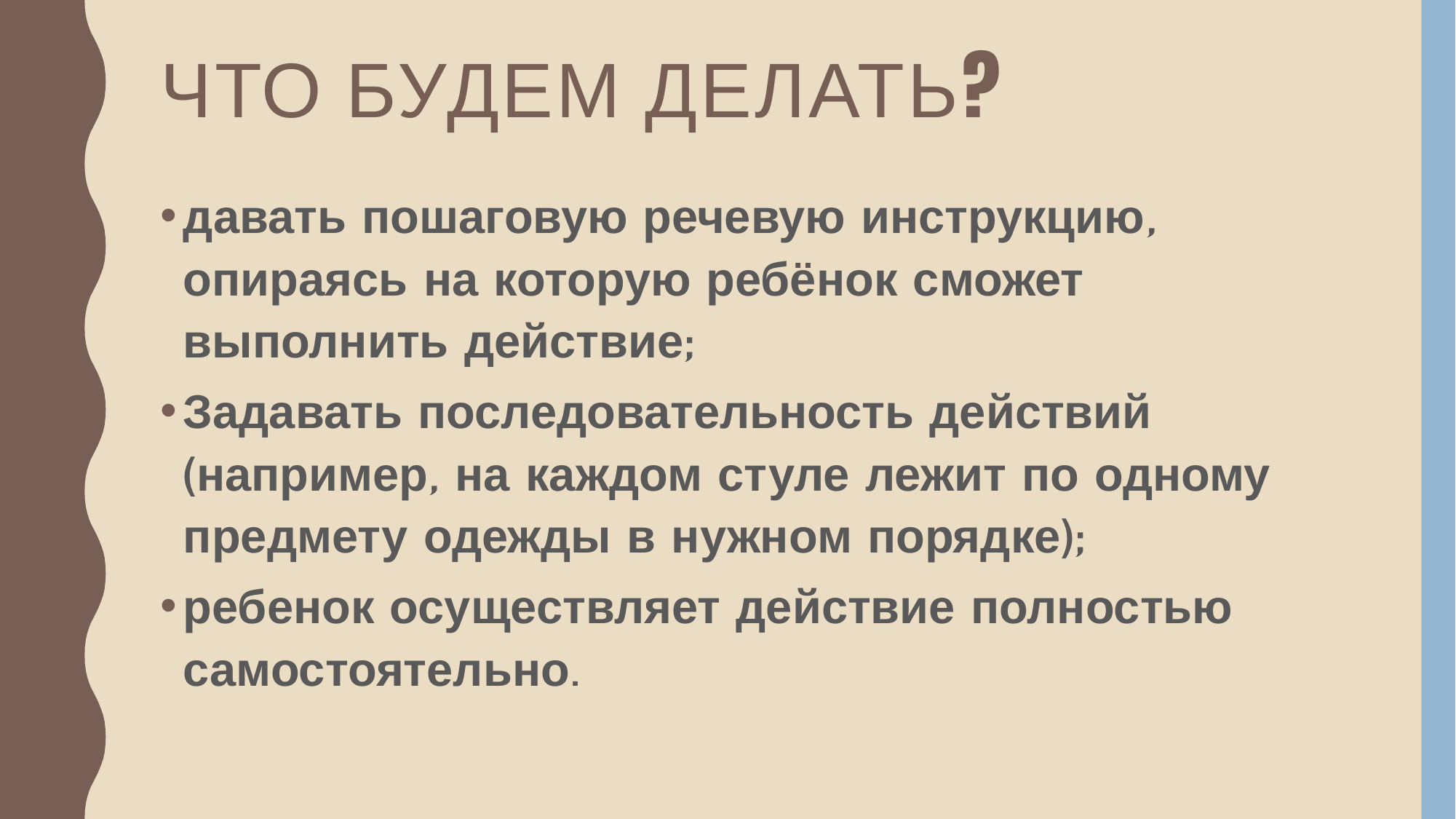

# что будем делать?
давать пошаговую речевую инструкцию, опираясь на которую ребёнок сможет выполнить действие;
Задавать последовательность действий (например, на каждом стуле лежит по одному предмету одежды в нужном порядке);
ребенок осуществляет действие полностью самостоятельно.